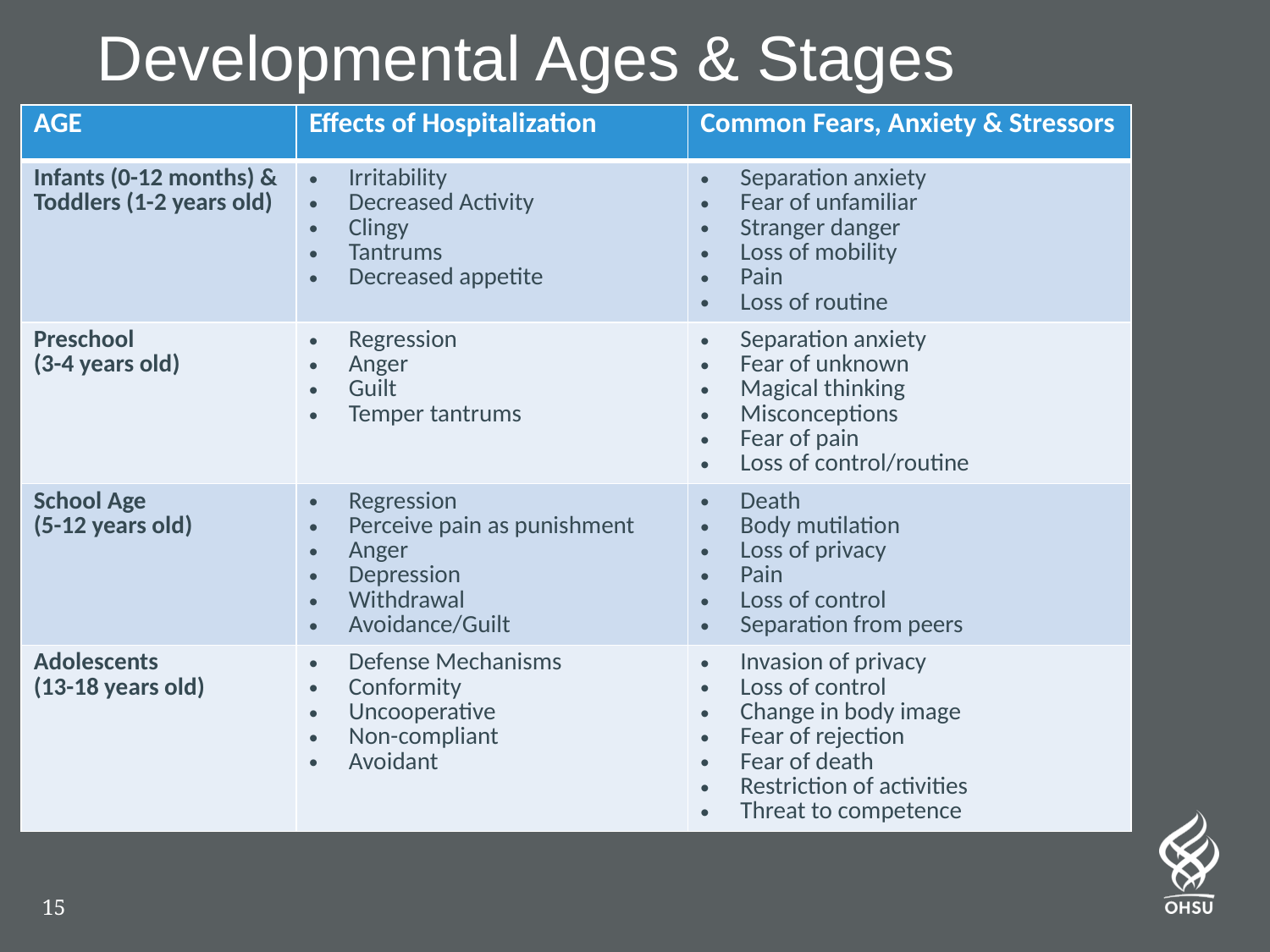

# Developmental Ages & Stages
| AGE | Effects of Hospitalization | Common Fears, Anxiety & Stressors |
| --- | --- | --- |
| Infants (0-12 months) & Toddlers (1-2 years old) | Irritability Decreased Activity Clingy Tantrums Decreased appetite | Separation anxiety Fear of unfamiliar Stranger danger Loss of mobility Pain Loss of routine |
| Preschool (3-4 years old) | Regression Anger Guilt Temper tantrums | Separation anxiety Fear of unknown Magical thinking Misconceptions Fear of pain Loss of control/routine |
| School Age (5-12 years old) | Regression Perceive pain as punishment Anger Depression Withdrawal Avoidance/Guilt | Death Body mutilation Loss of privacy Pain Loss of control Separation from peers |
| Adolescents (13-18 years old) | Defense Mechanisms Conformity Uncooperative Non-compliant Avoidant | Invasion of privacy Loss of control Change in body image Fear of rejection Fear of death Restriction of activities Threat to competence |